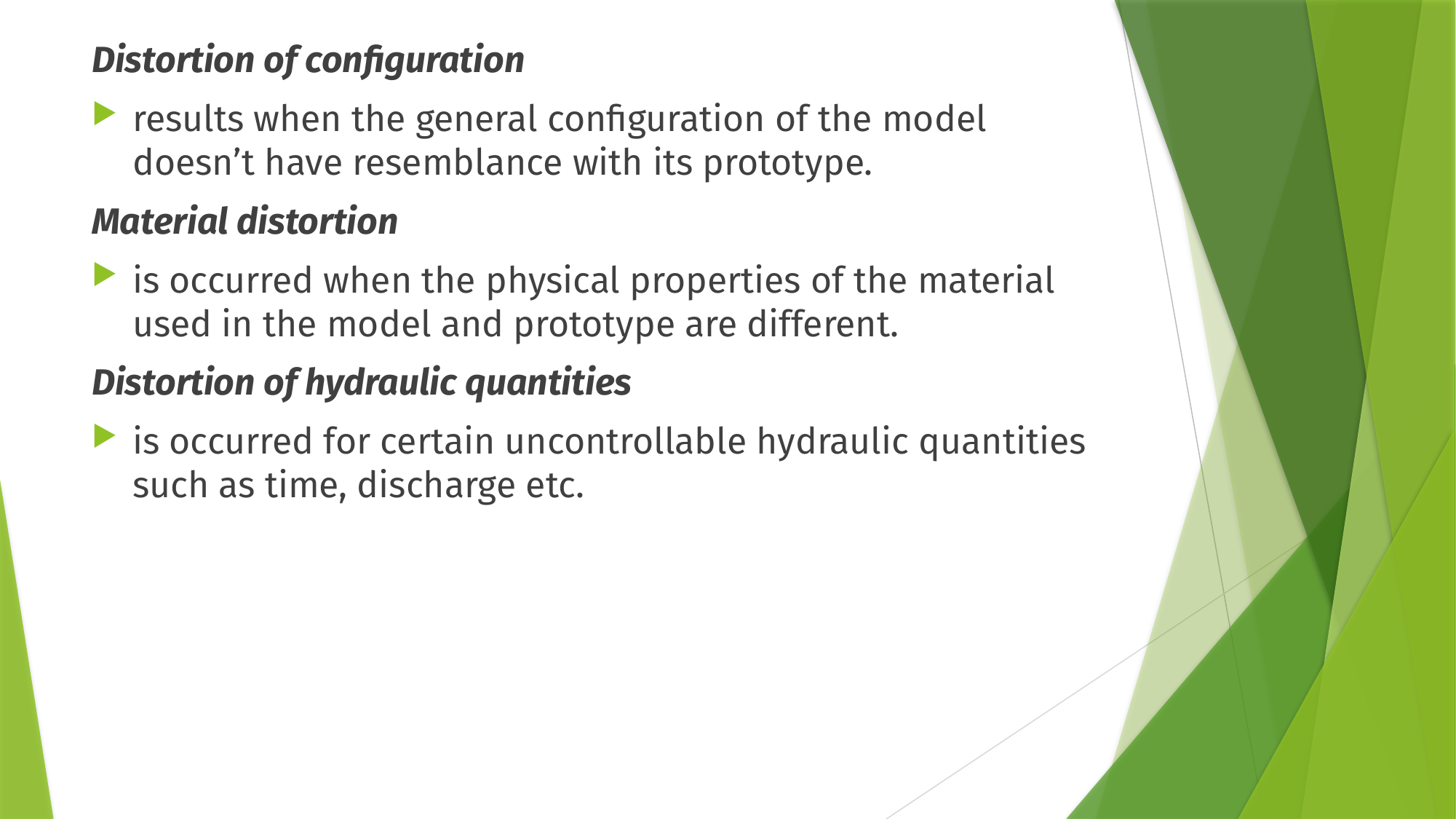

Distortion of configuration
results when the general configuration of the model doesn’t have resemblance with its prototype.
Material distortion
is occurred when the physical properties of the material used in the model and prototype are different.
Distortion of hydraulic quantities
is occurred for certain uncontrollable hydraulic quantities such as time, discharge etc.